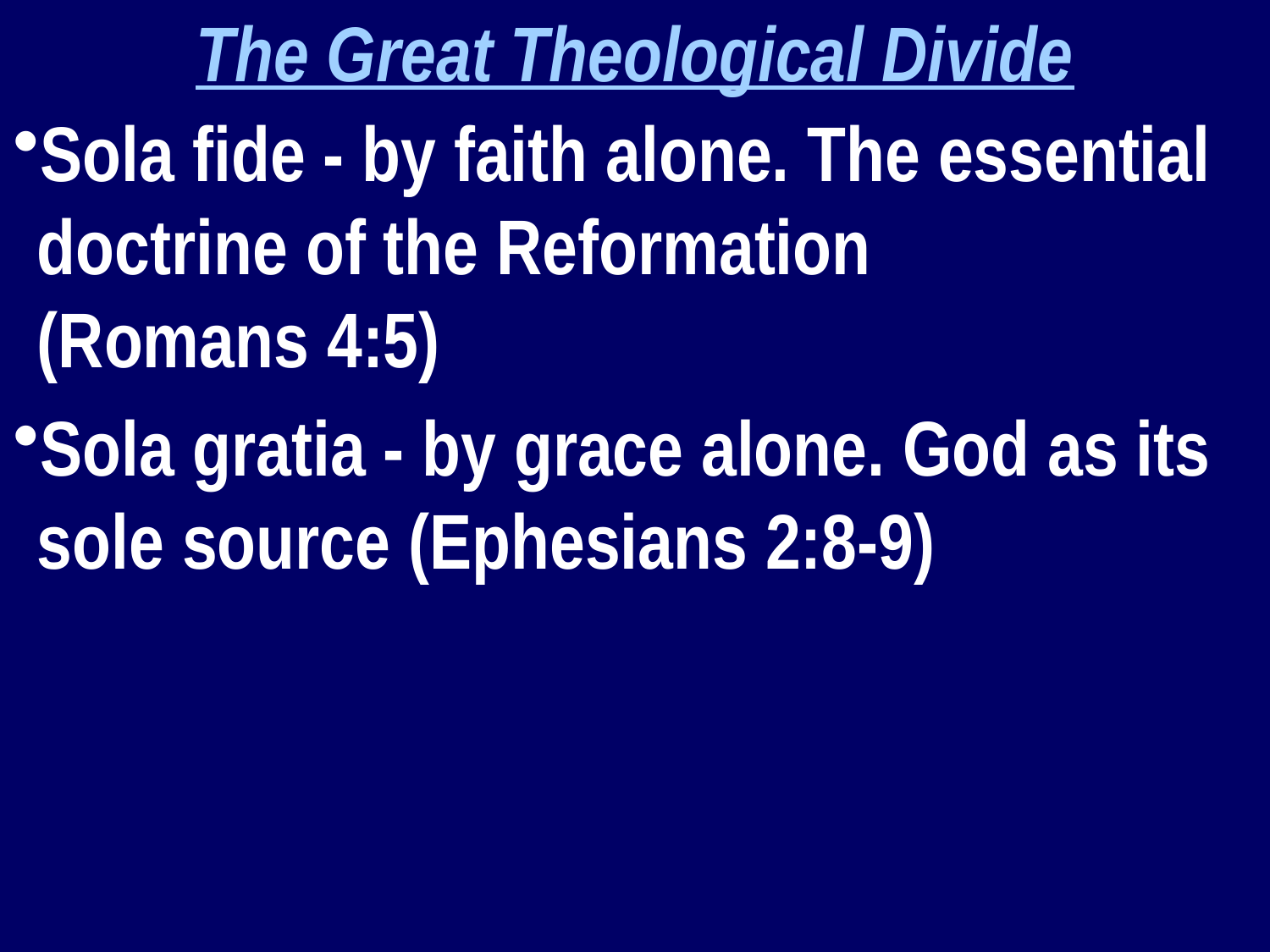

The Great Theological Divide
Sola fide - by faith alone. The essential doctrine of the Reformation 		(Romans 4:5)
Sola gratia - by grace alone. God as its sole source (Ephesians 2:8-9)